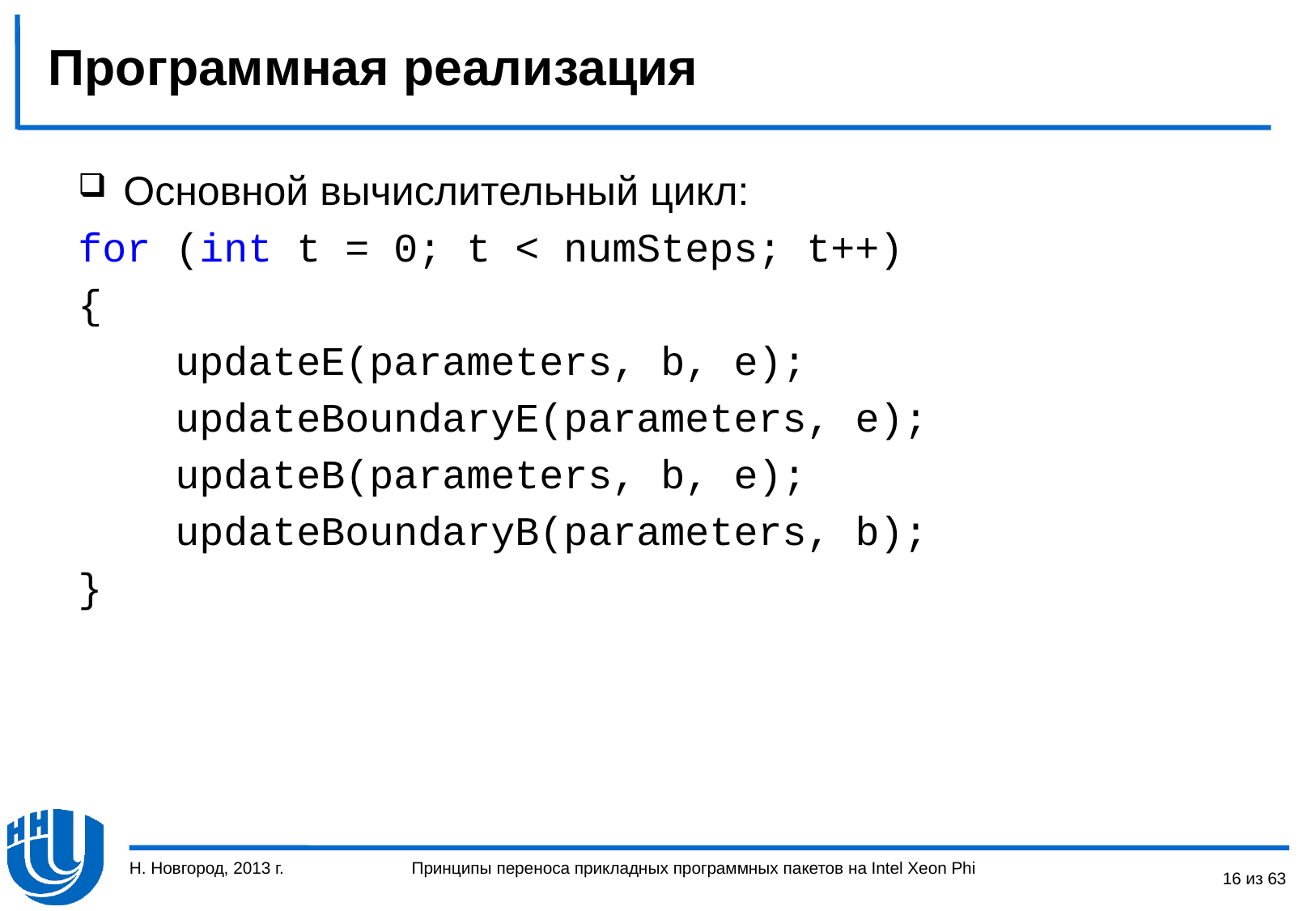

# Программная реализация
Основной вычислительный цикл:
for (int t = 0; t < numSteps; t++)
{
    updateE(parameters, b, e);
    updateBoundaryE(parameters, e);
    updateB(parameters, b, e);
    updateBoundaryB(parameters, b);
}

Н. Новгород, 2013 г.
16 из 63
Принципы переноса прикладных программных пакетов на Intel Xeon Phi